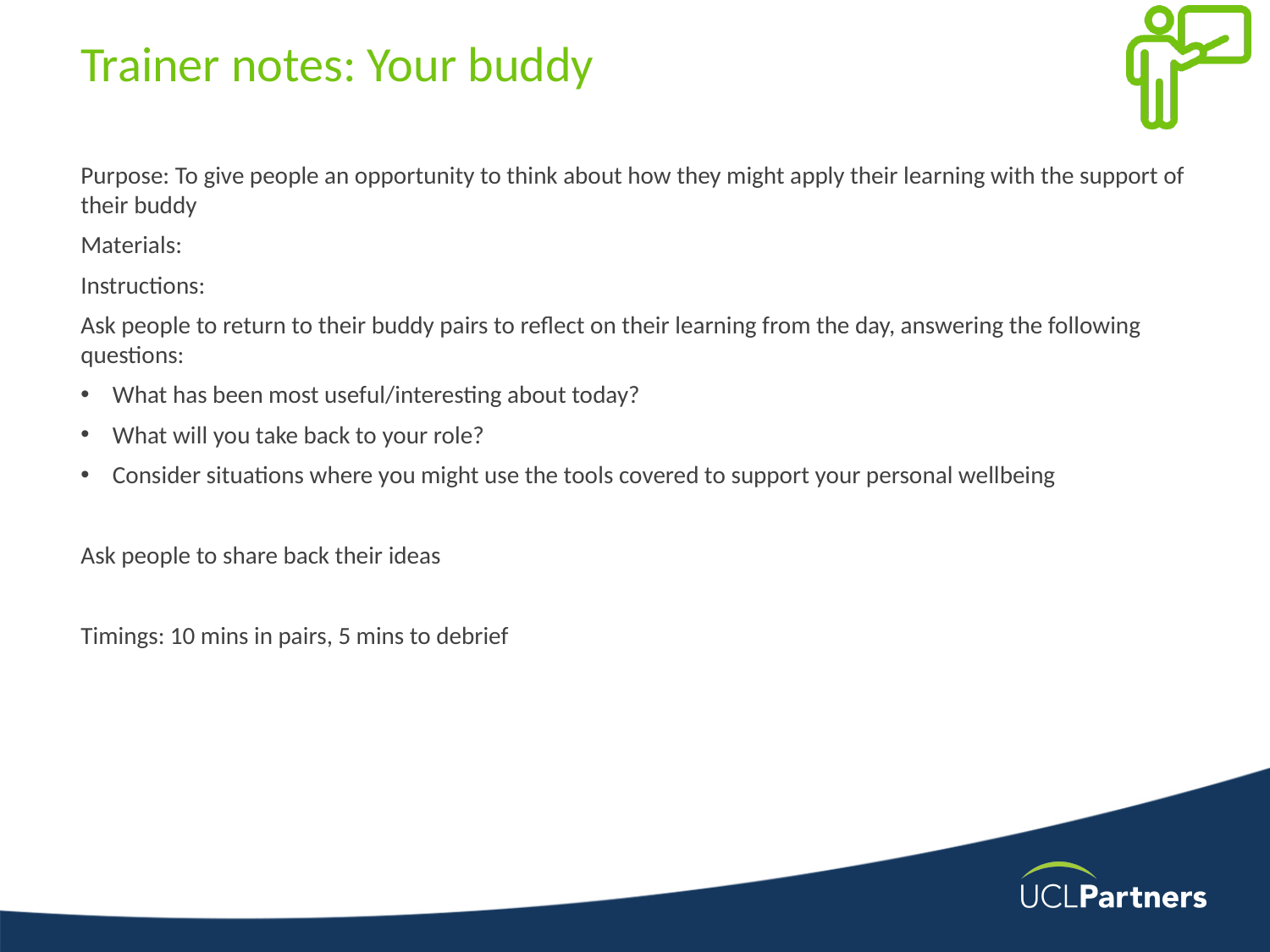

# Trainer notes: Your buddy
Purpose: To give people an opportunity to think about how they might apply their learning with the support of their buddy
Materials:
Instructions:
Ask people to return to their buddy pairs to reflect on their learning from the day, answering the following questions:
What has been most useful/interesting about today?
What will you take back to your role?
Consider situations where you might use the tools covered to support your personal wellbeing

Ask people to share back their ideas

Timings: 10 mins in pairs, 5 mins to debrief